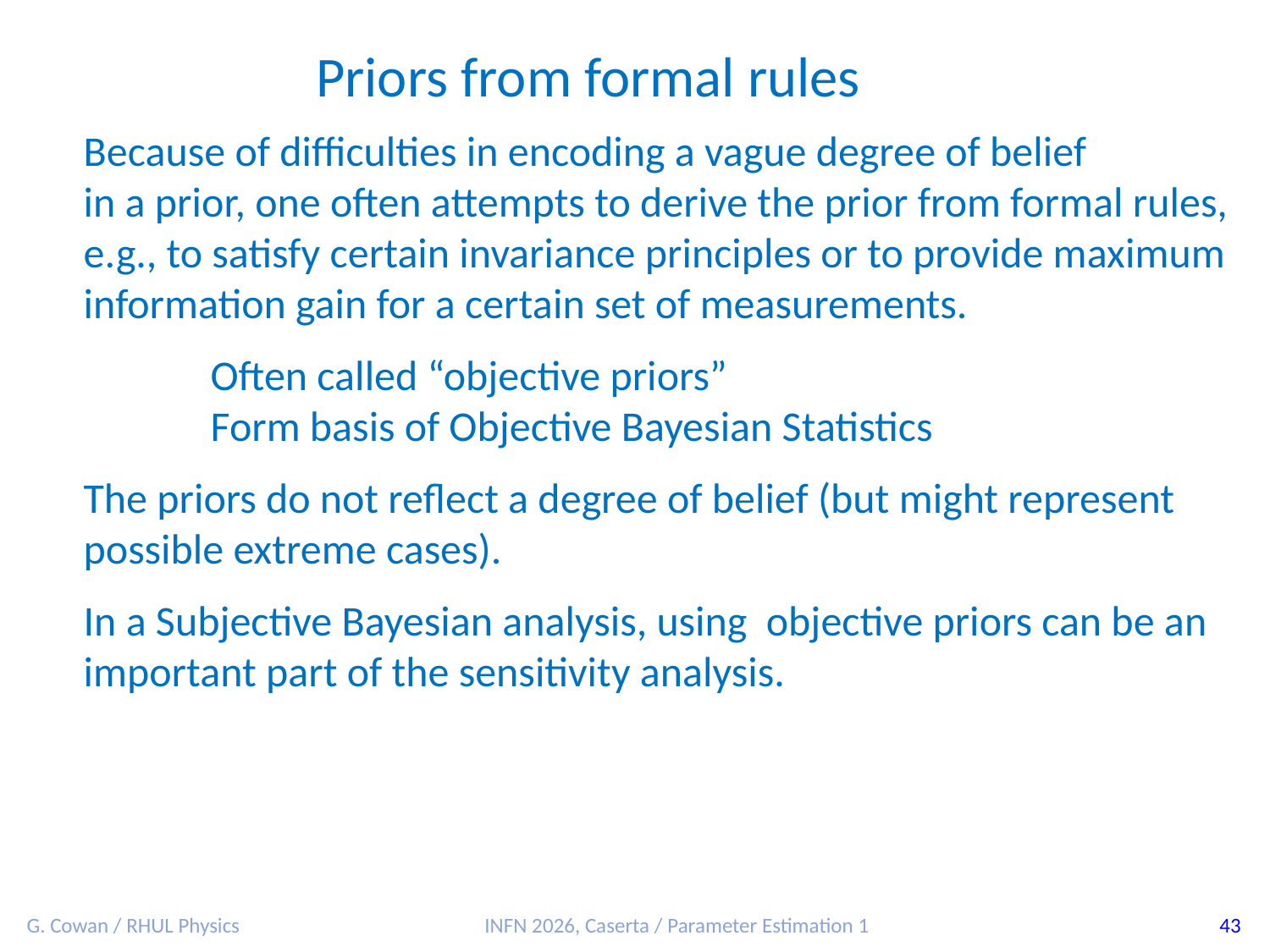

Priors from formal rules
Because of difficulties in encoding a vague degree of belief
in a prior, one often attempts to derive the prior from formal rules,
e.g., to satisfy certain invariance principles or to provide maximum
information gain for a certain set of measurements.
	Often called “objective priors”
	Form basis of Objective Bayesian Statistics
The priors do not reflect a degree of belief (but might represent
possible extreme cases).
In a Subjective Bayesian analysis, using  objective priors can be an
important part of the sensitivity analysis.

G. Cowan / RHUL Physics
INFN 2026, Caserta / Parameter Estimation 1
43